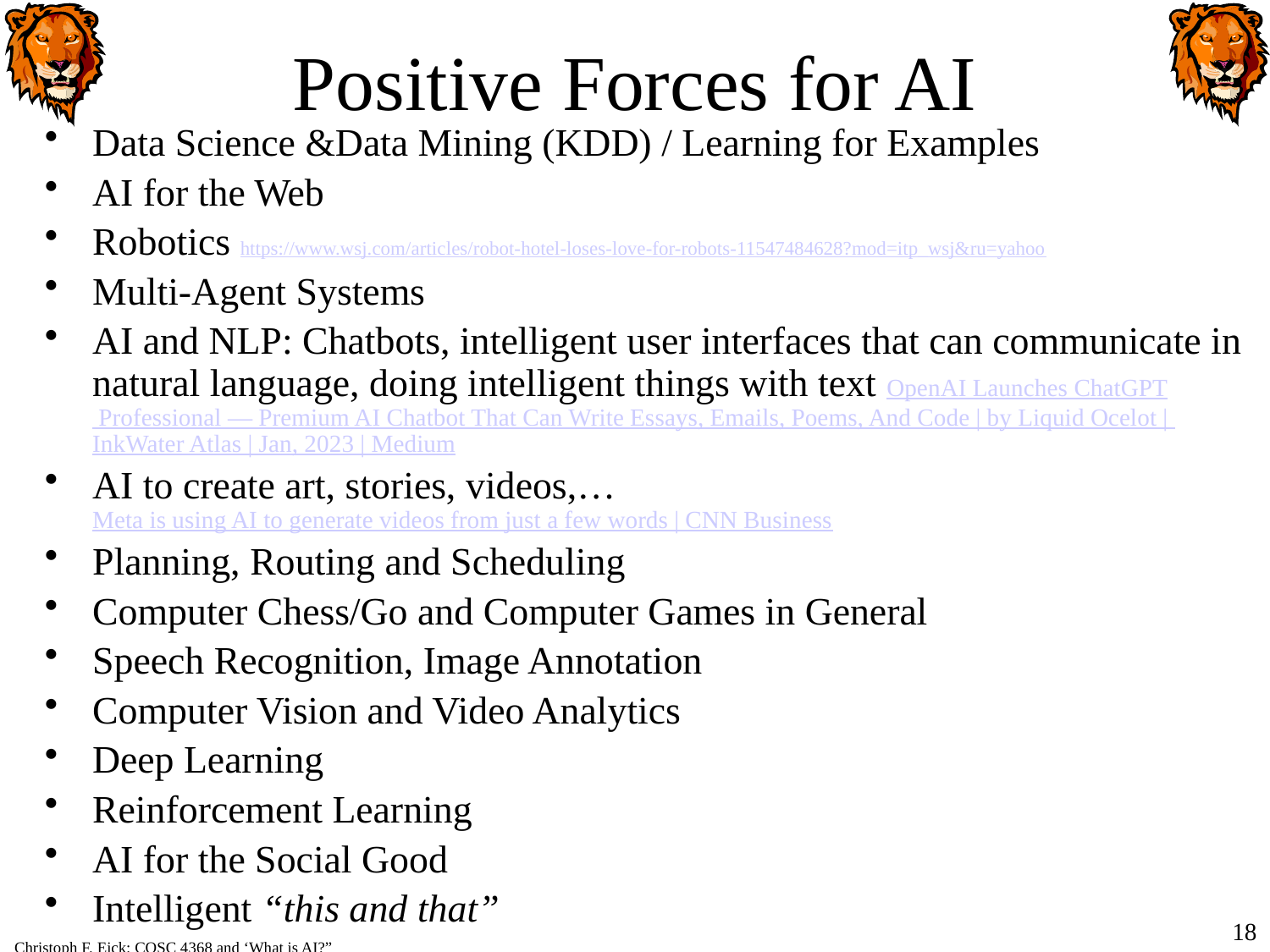

# Positive Forces for AI
Data Science &Data Mining (KDD) / Learning for Examples
AI for the Web
Robotics https://www.wsj.com/articles/robot-hotel-loses-love-for-robots-11547484628?mod=itp_wsj&ru=yahoo
Multi-Agent Systems
AI and NLP: Chatbots, intelligent user interfaces that can communicate in natural language, doing intelligent things with text OpenAI Launches ChatGPT Professional — Premium AI Chatbot That Can Write Essays, Emails, Poems, And Code | by Liquid Ocelot | InkWater Atlas | Jan, 2023 | Medium
AI to create art, stories, videos,…Meta is using AI to generate videos from just a few words | CNN Business
Planning, Routing and Scheduling
Computer Chess/Go and Computer Games in General
Speech Recognition, Image Annotation
Computer Vision and Video Analytics
Deep Learning
Reinforcement Learning
AI for the Social Good
Intelligent “this and that”
18